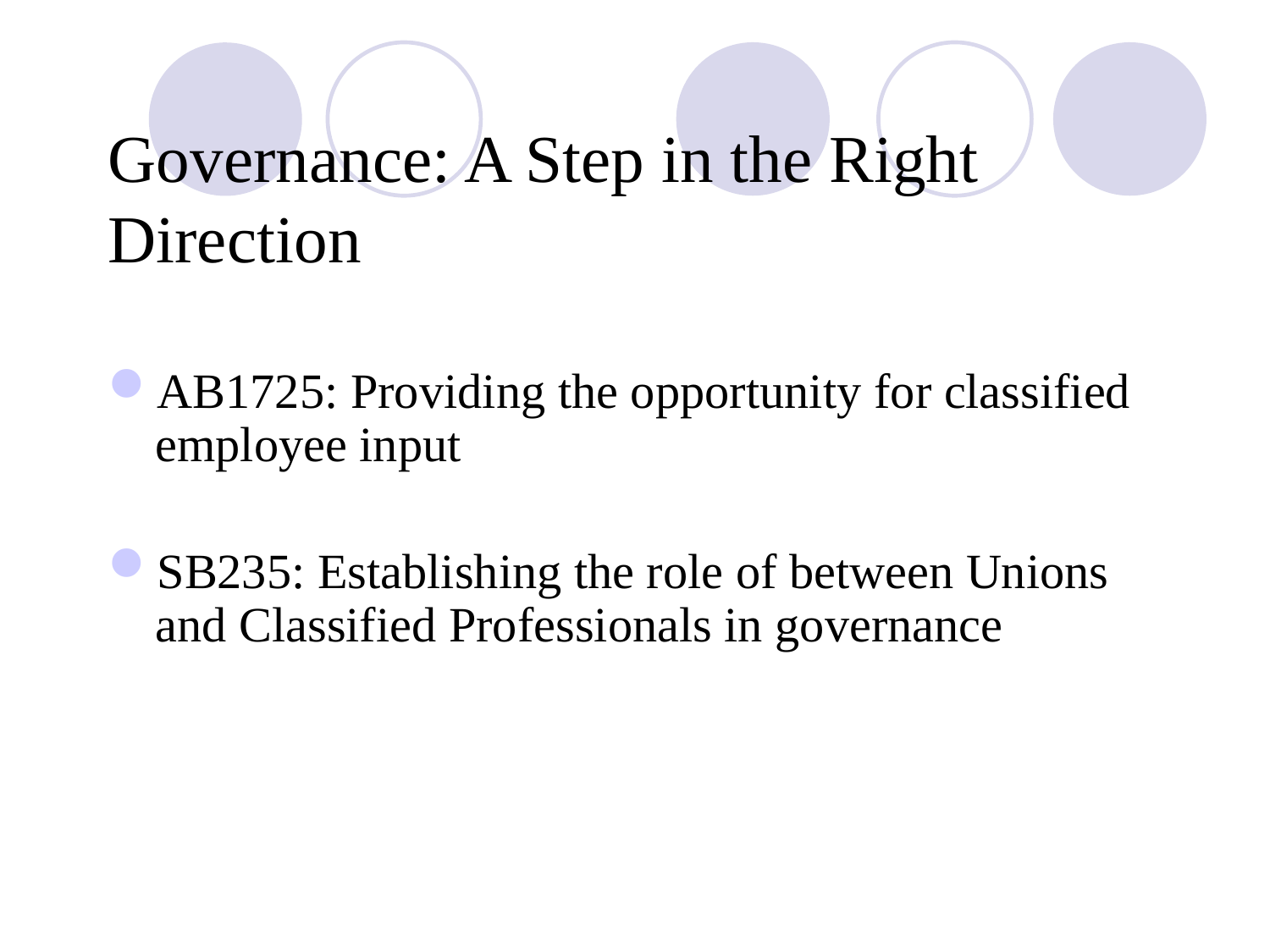

# Governance: A Step in the Right Direction
AB1725: Providing the opportunity for classified employee input

SB235: Establishing the role of between Unions and Classified Professionals in governance